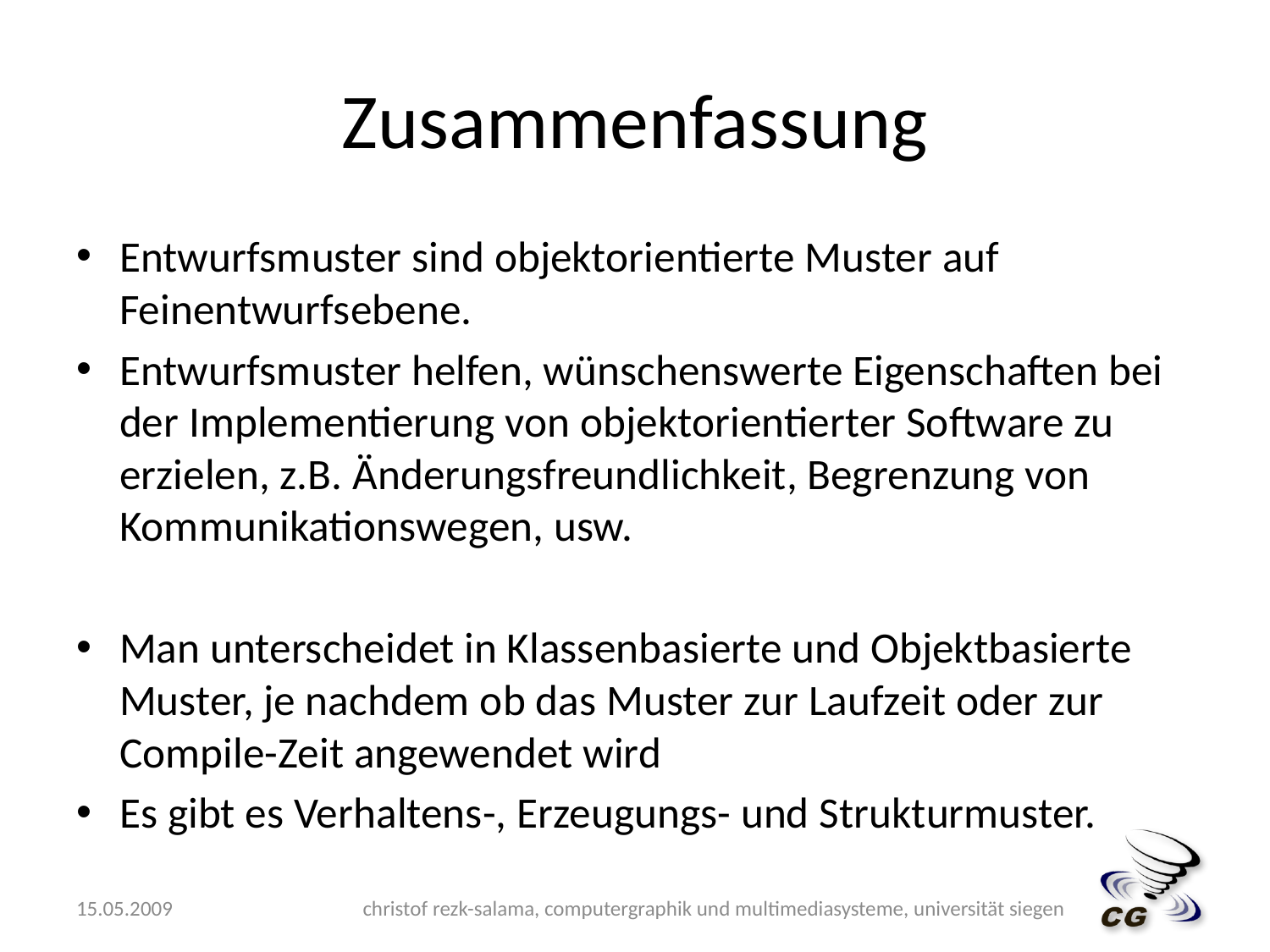

# Zusammenfassung
Entwurfsmuster sind objektorientierte Muster auf Feinentwurfsebene.
Entwurfsmuster helfen, wünschenswerte Eigenschaften bei der Implementierung von objektorientierter Software zu erzielen, z.B. Änderungsfreundlichkeit, Begrenzung von Kommunikationswegen, usw.

Man unterscheidet in Klassenbasierte und Objektbasierte Muster, je nachdem ob das Muster zur Laufzeit oder zur Compile-Zeit angewendet wird
Es gibt es Verhaltens-, Erzeugungs- und Strukturmuster.

15.05.2009
christof rezk-salama, computergraphik und multimediasysteme, universität siegen